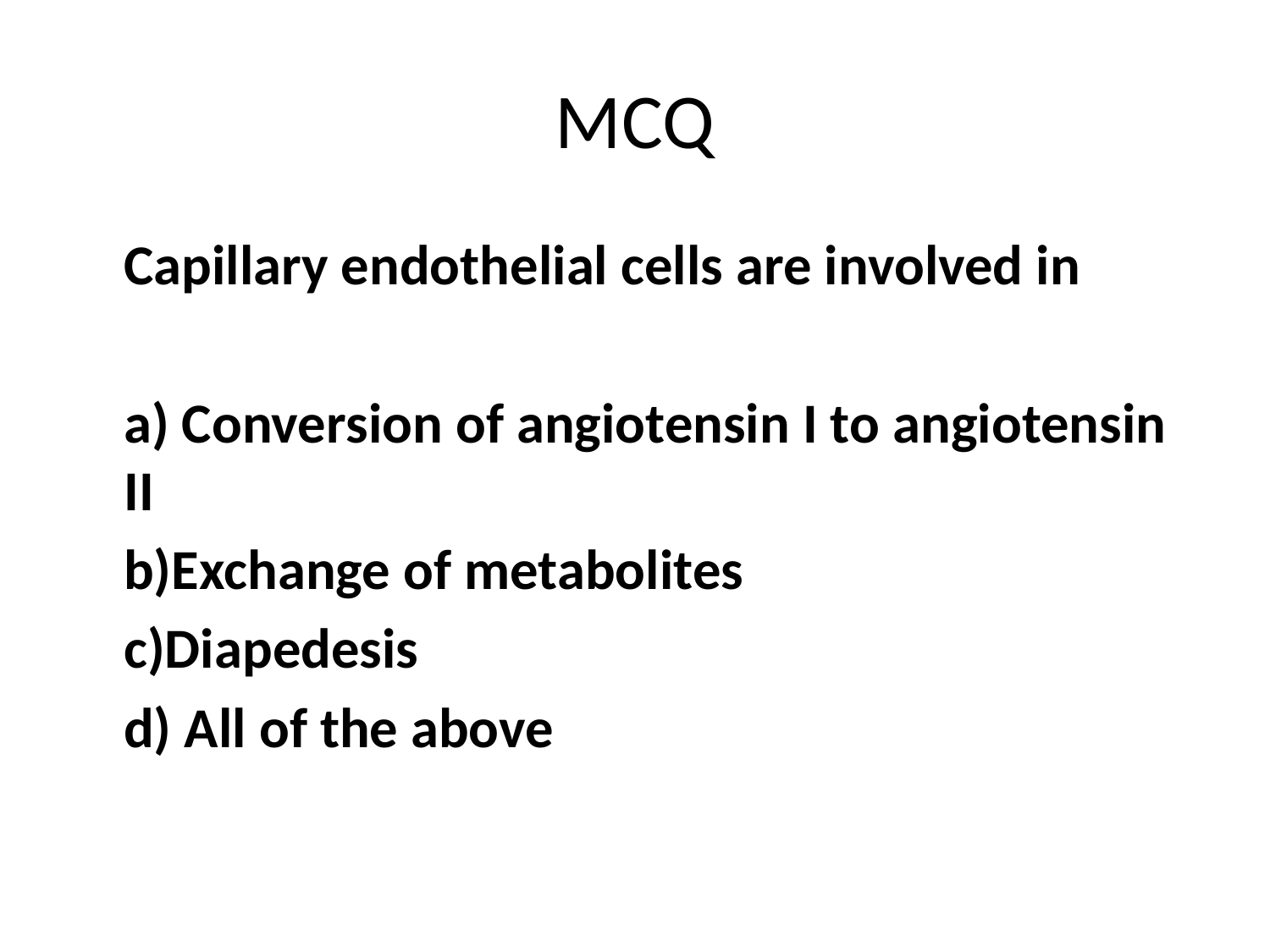

# MCQ
	Capillary endothelial cells are involved in

	a) Conversion of angiotensin I to angiotensin II
	b)Exchange of metabolites
	c)Diapedesis
	d) All of the above